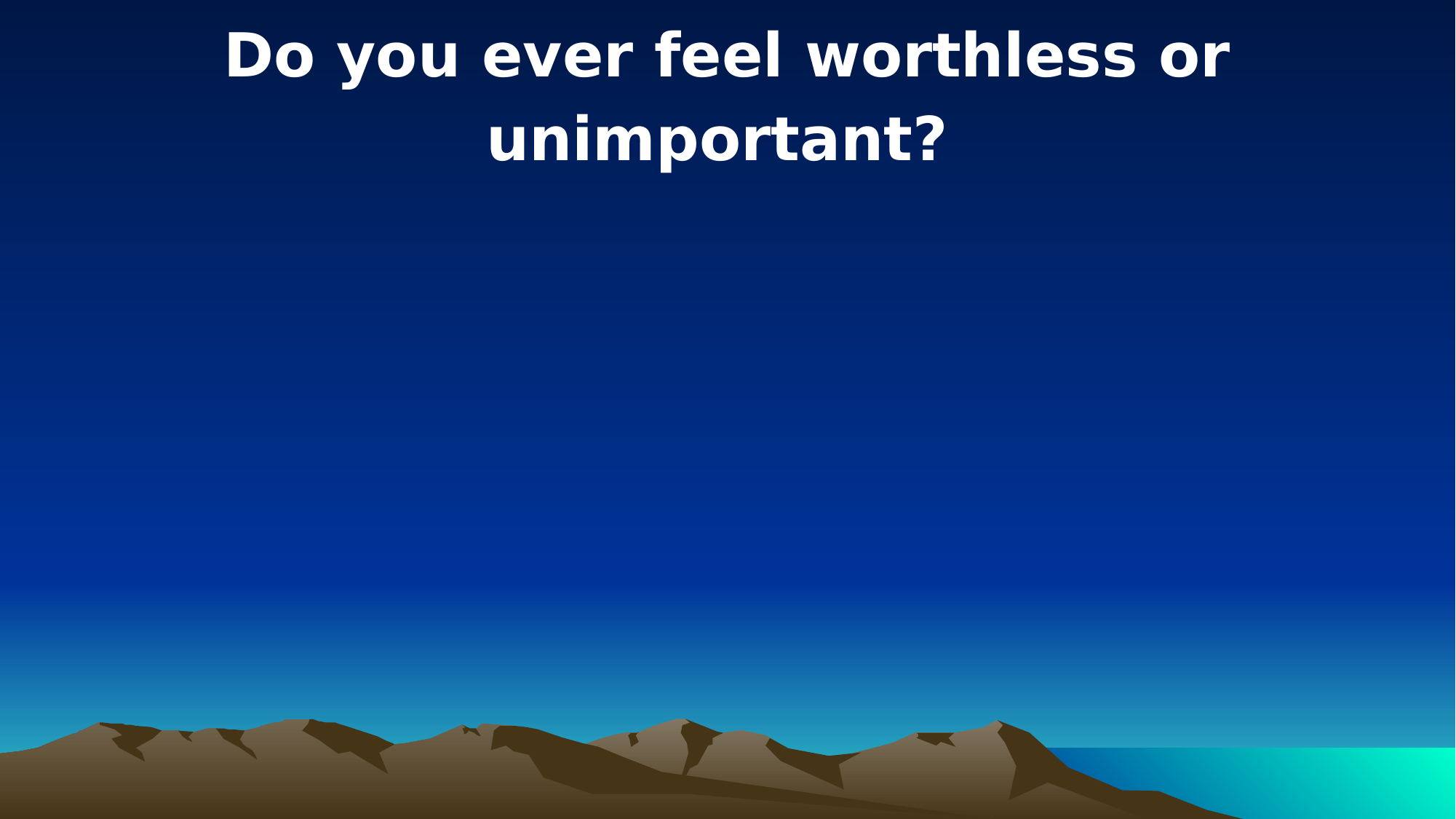

Do you ever feel worthless or unimportant?